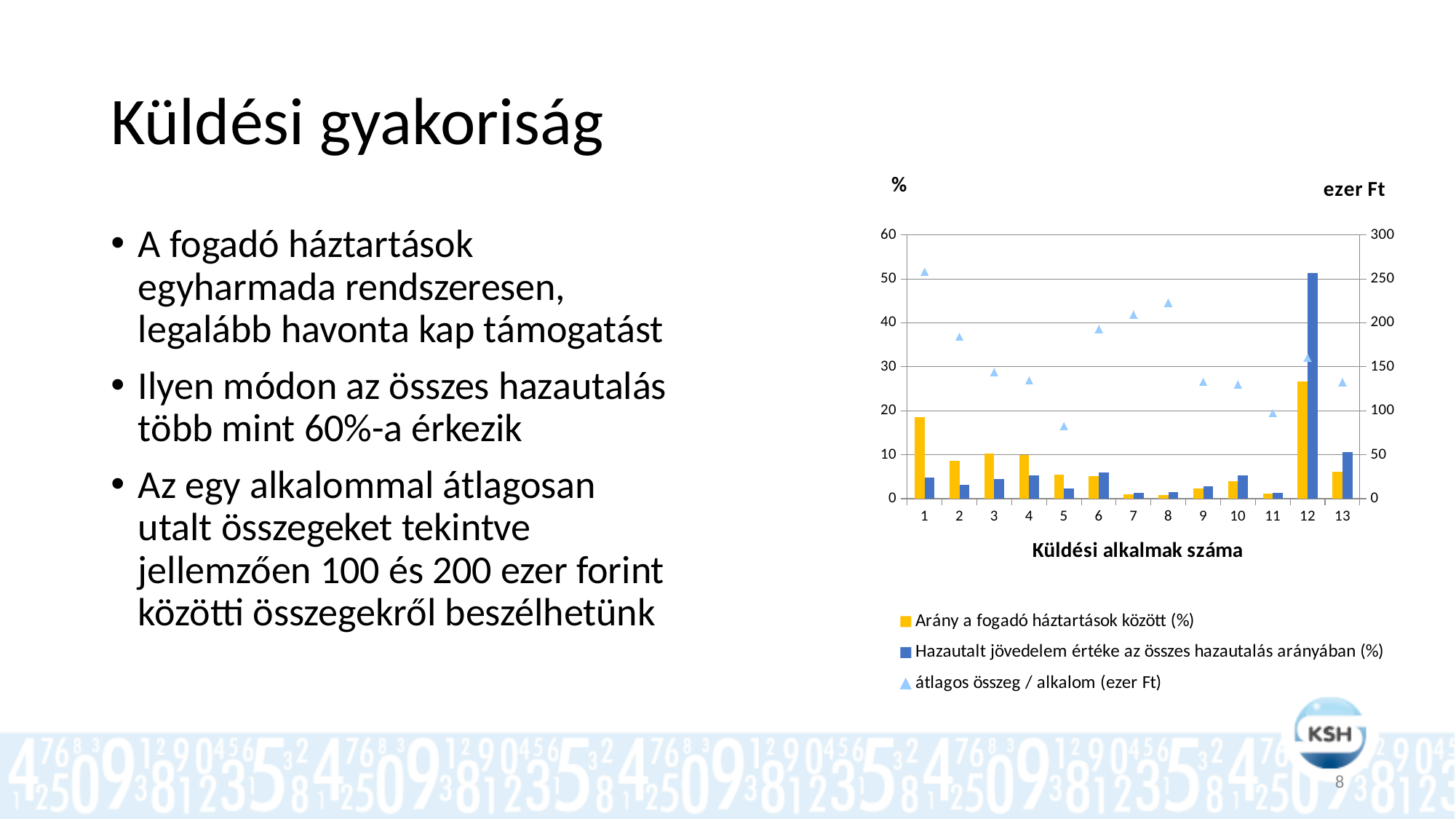

# Küldési gyakoriság

### Chart

| Category | Arány a fogadó háztartások között (%) | Hazautalt jövedelem értéke az összes hazautalás arányában (%) | átlagos összeg / alkalom (ezer Ft) |
|---|---|---|---|
| 1 | 18.623309613585462 | 4.827429716740434 | 258.1890305982646 |
| 2 | 8.533439174439373 | 3.1535694837139148 | 184.04626245847174 |
| 3 | 10.319507838856916 | 4.47551192565351 | 143.99293021978022 |
| 4 | 9.931108780086753 | 5.358744270107116 | 134.3643305737939 |
| 5 | 5.516967652311966 | 2.2850715263817403 | 82.51027749229188 |
| 6 | 5.137073682419981 | 5.966677305197267 | 192.8165003679176 |
| 7 | 0.9128795395911887 | 1.3434116541775234 | 209.39981277728484 |
| 8 | 0.793808295296686 | 1.4212372126779738 | 222.91517857142858 |
| 9 | 2.2821988489779717 | 2.7407623075279637 | 132.90890269151137 |
| 10 | 4.025742069004621 | 5.248391959054601 | 129.85509859154928 |
| 11 | 1.2162277095795653 | 1.3069018055658954 | 97.30027548209367 |
| 12 | 26.618093159073513 | 51.34137315377344 | 160.09876584300778 |
| 13 | 6.089643636776004 | 10.53091767942862 | 132.4981082939407 |
A fogadó háztartások egyharmada rendszeresen, legalább havonta kap támogatást
Ilyen módon az összes hazautalás több mint 60%-a érkezik
Az egy alkalommal átlagosan utalt összegeket tekintve jellemzően 100 és 200 ezer forint közötti összegekről beszélhetünk
8